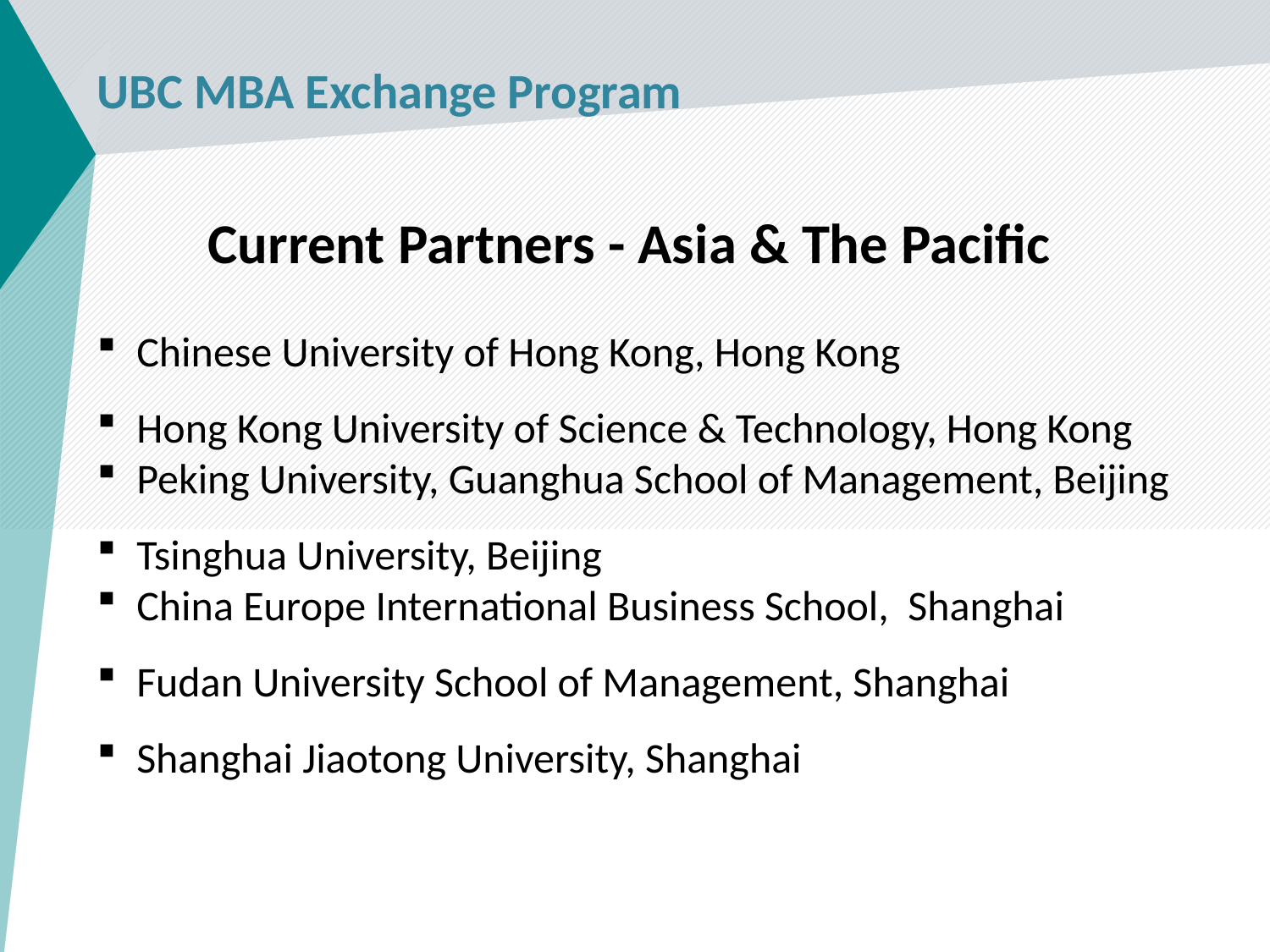

UBC MBA Exchange Program
Current Partners - Asia & The Pacific

Chinese University of Hong Kong, Hong Kong
Hong Kong University of Science & Technology, Hong Kong
Peking University, Guanghua School of Management, Beijing
Tsinghua University, Beijing
China Europe International Business School,  Shanghai
Fudan University School of Management, Shanghai
Shanghai Jiaotong University, Shanghai